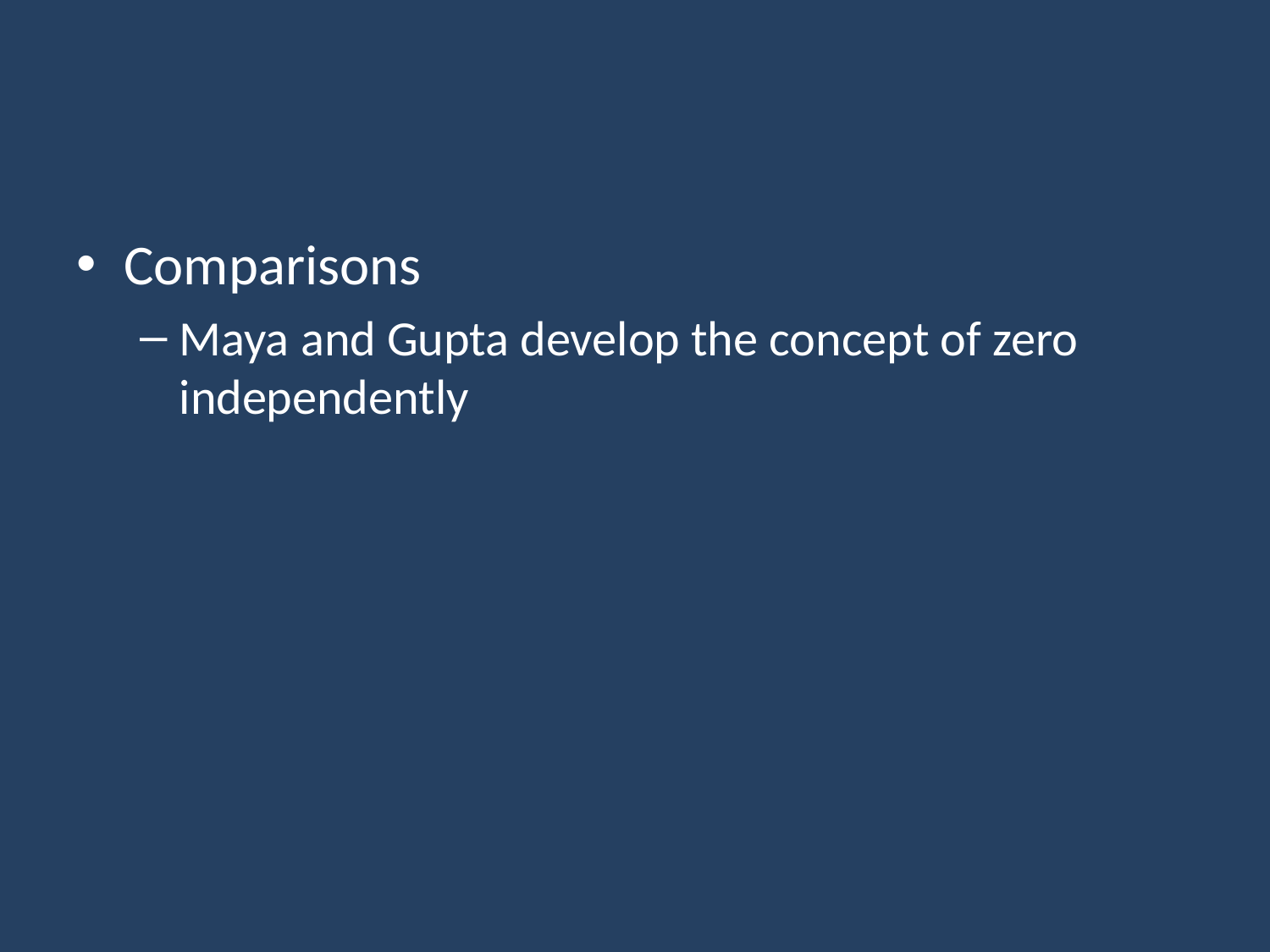

#
Comparisons
Maya and Gupta develop the concept of zero independently